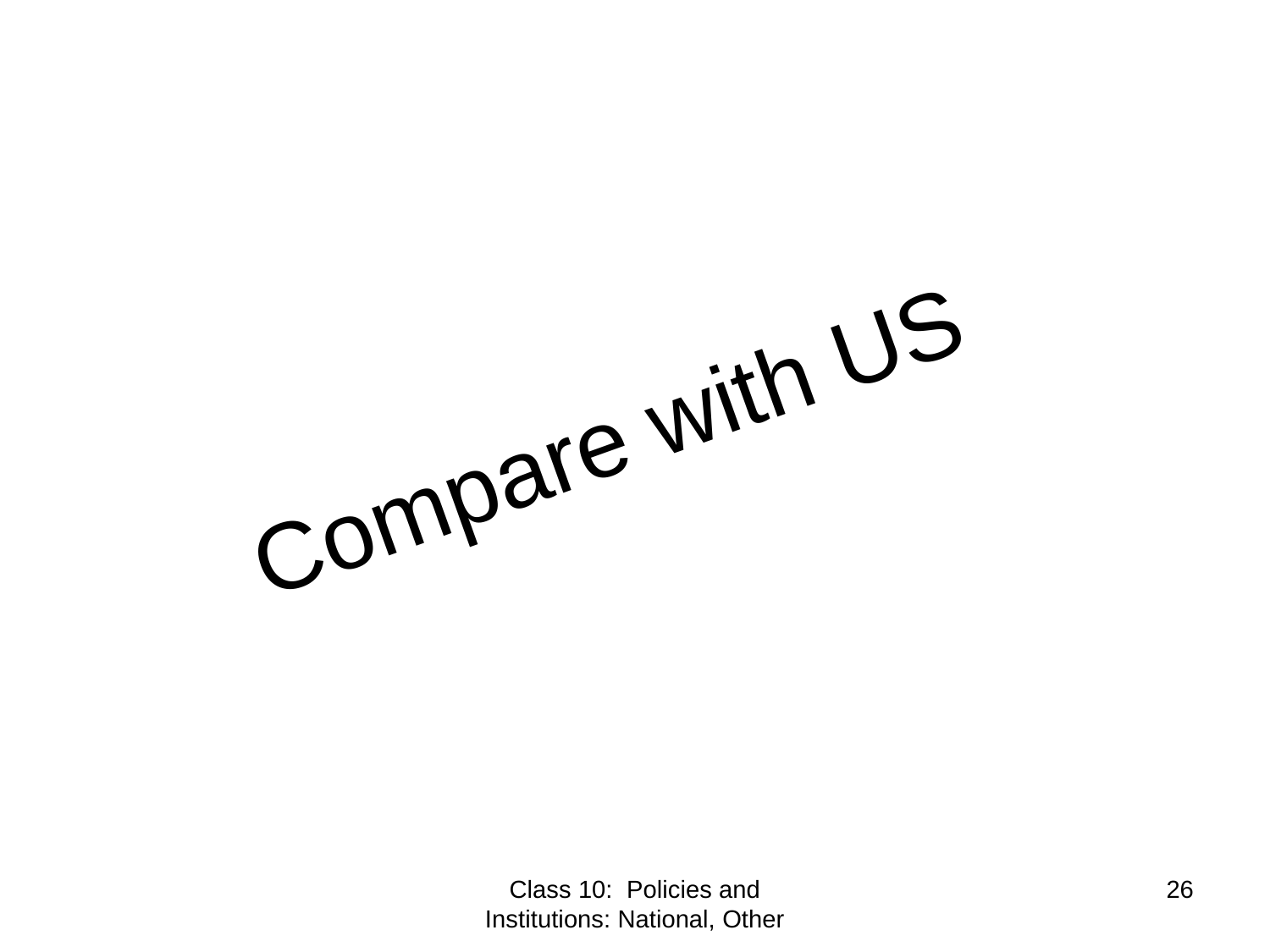

Compare with US
Class 10:  Policies and Institutions: National, Other
26